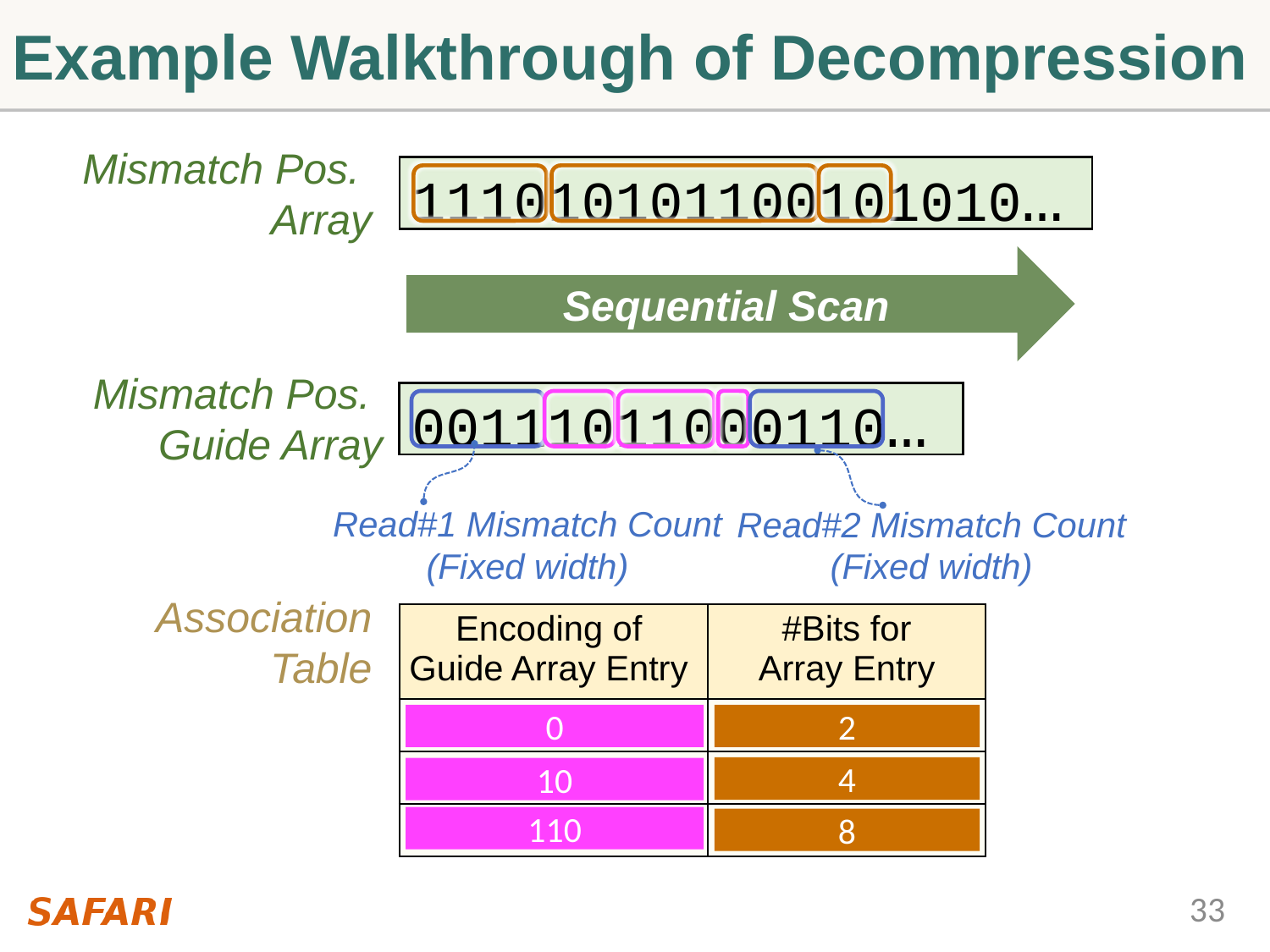

# Example Walkthrough of Decompression
Mismatch Pos.
Array
111010101100101010…

Sequential Scan
Mismatch Pos.
Guide Array
00111011000110…

Read#1 Mismatch Count
(Fixed width)
Read#2 Mismatch Count
(Fixed width)
Association Table
| Encoding of Guide Array Entry | #Bits for Array Entry |
| --- | --- |
| 0 | 2 |
| 10 | 4 |
| 110 | 8 |
2
0
4
10
110
8